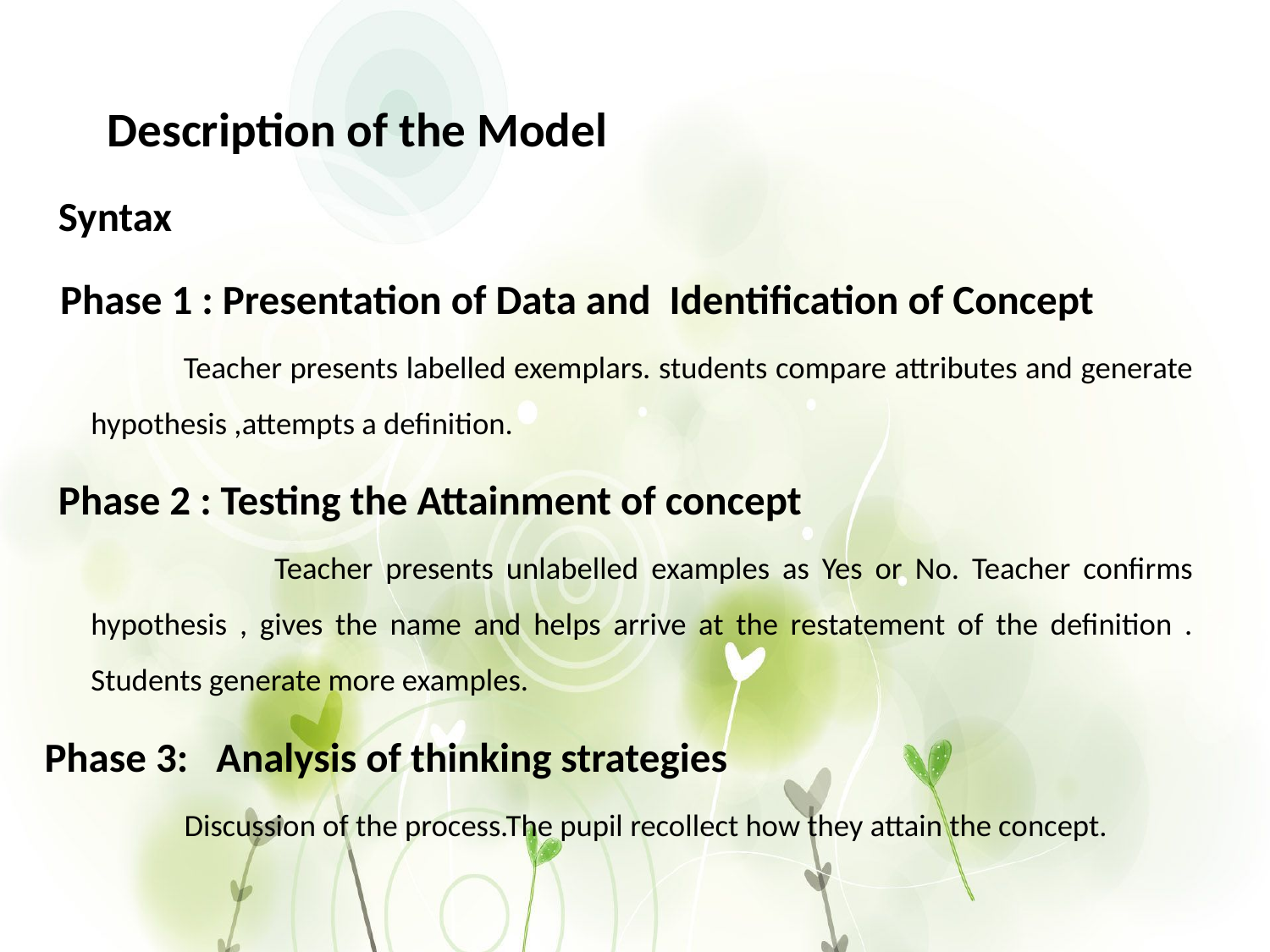

Description of the Model
  Syntax
  Phase 1 : Presentation of Data and  Identification of Concept
                 Teacher presents labelled exemplars. students compare attributes and generate hypothesis ,attempts a definition.
  Phase 2 : Testing the Attainment of concept
                  Teacher presents unlabelled examples as Yes or No. Teacher confirms hypothesis , gives the name and helps arrive at the restatement of the definition . Students generate more examples.
Phase 3:   Analysis of thinking strategies
                    Discussion of the process.The pupil recollect how they attain the concept.